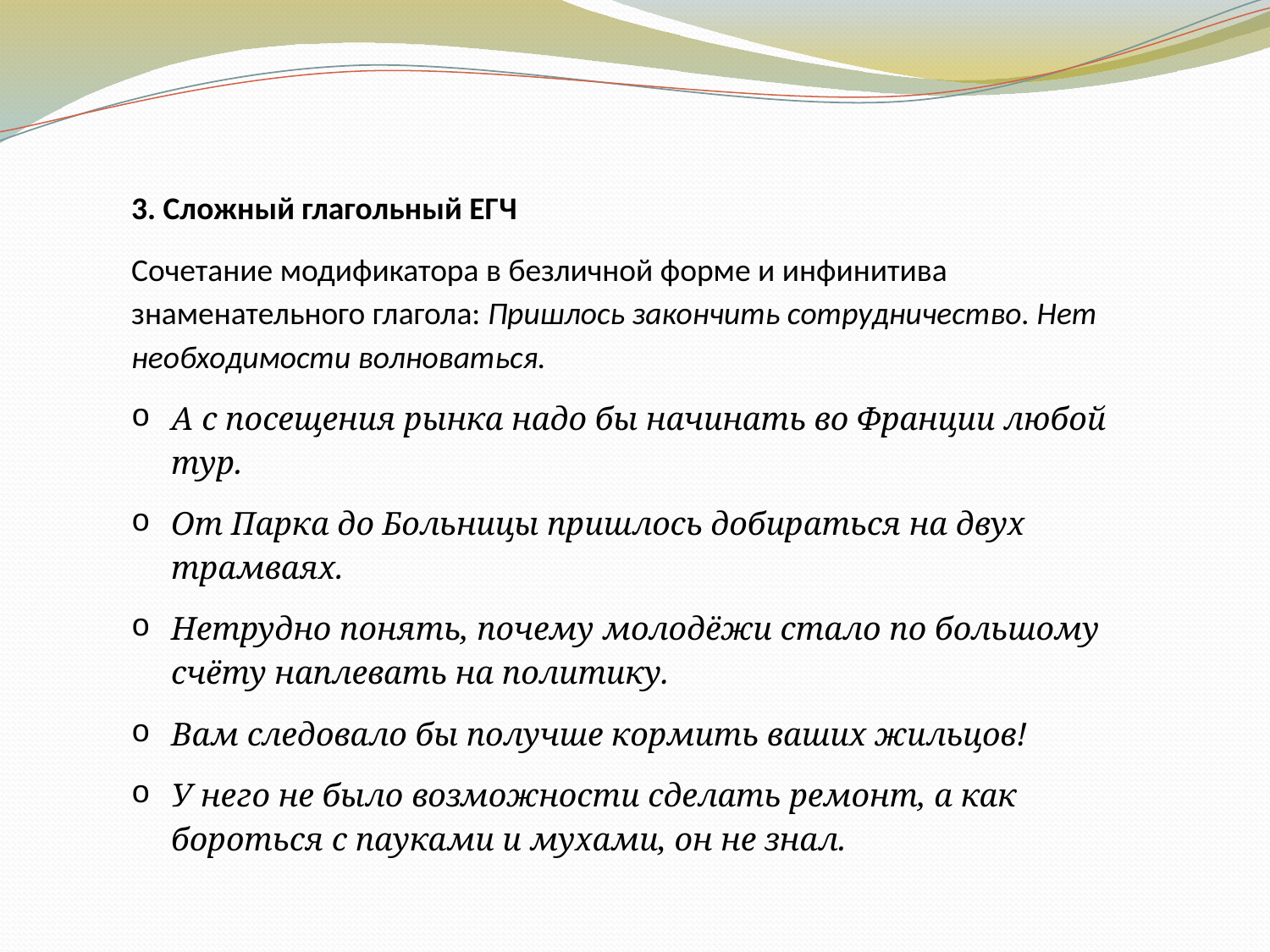

3. Сложный глагольный ЕГЧ
Сочетание модификатора в безличной форме и инфинитива знаменательного глагола: Пришлось закончить сотрудничество. Нет необходимости волноваться.
А с посещения рынка надо бы начинать во Франции любой тур.
От Парка до Больницы пришлось добираться на двух трамваях.
Нетрудно понять, почему молодёжи стало по большому счёту наплевать на политику.
Вам следовало бы получше кормить ваших жильцов!
У него не было возможности сделать ремонт, а как бороться с пауками и мухами, он не знал.